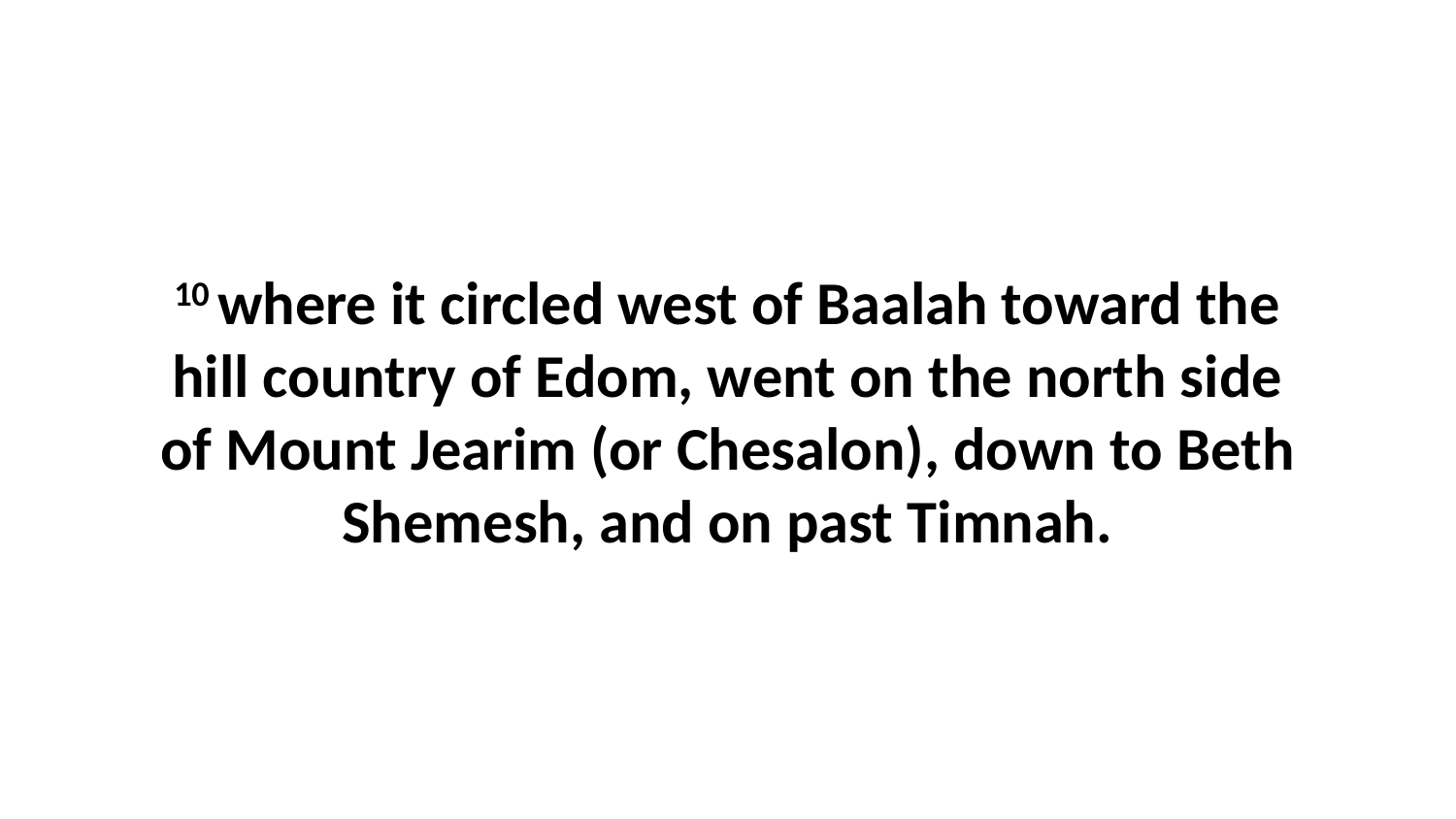

10 where it circled west of Baalah toward the hill country of Edom, went on the north side of Mount Jearim (or Chesalon), down to Beth Shemesh, and on past Timnah.